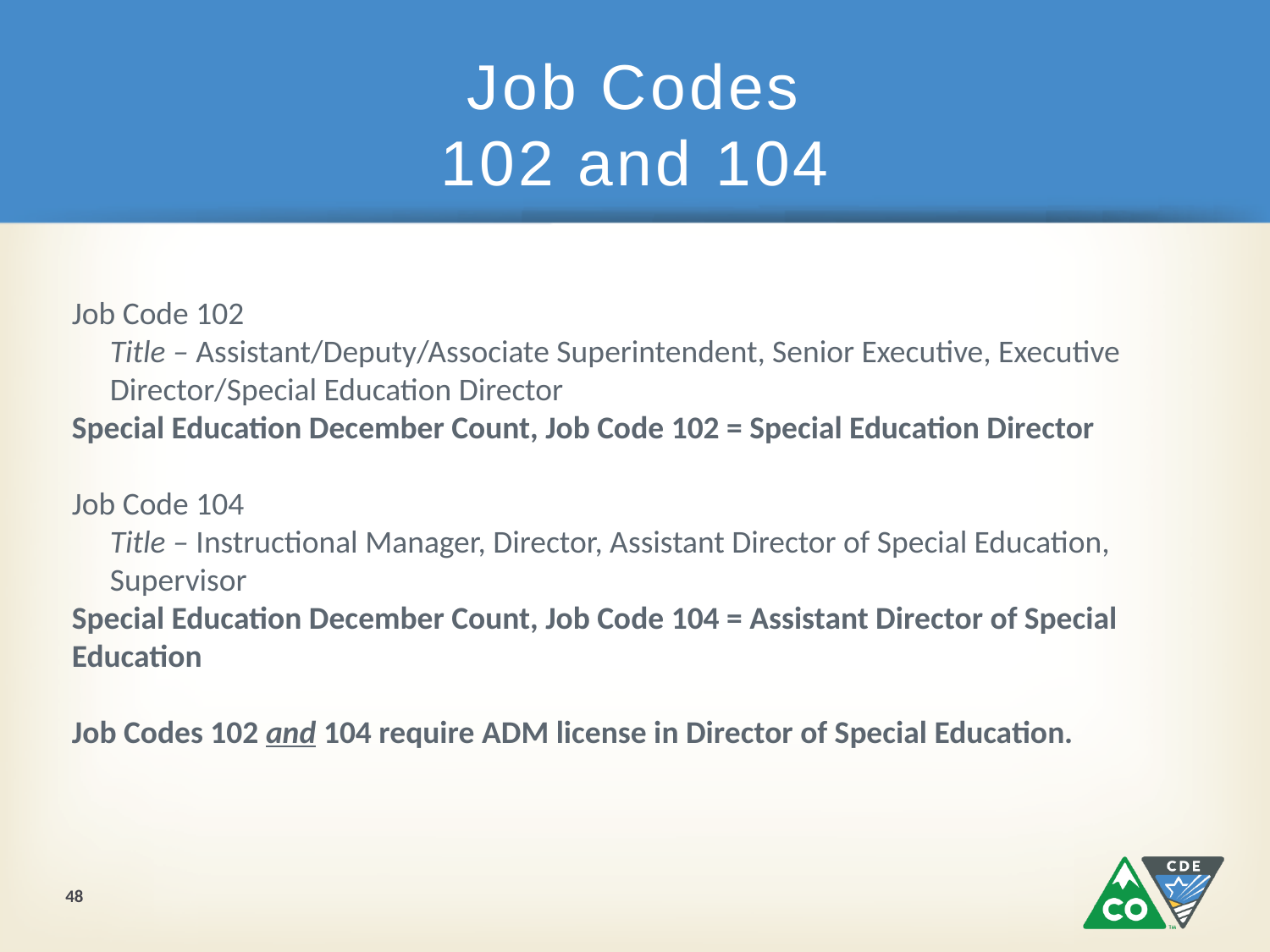

# Job Codes 102 and 104
Job Code 102
Title – Assistant/Deputy/Associate Superintendent, Senior Executive, Executive Director/Special Education Director
Special Education December Count, Job Code 102 = Special Education Director

Job Code 104
Title – Instructional Manager, Director, Assistant Director of Special Education, Supervisor
Special Education December Count, Job Code 104 = Assistant Director of Special Education

Job Codes 102 and 104 require ADM license in Director of Special Education.

48